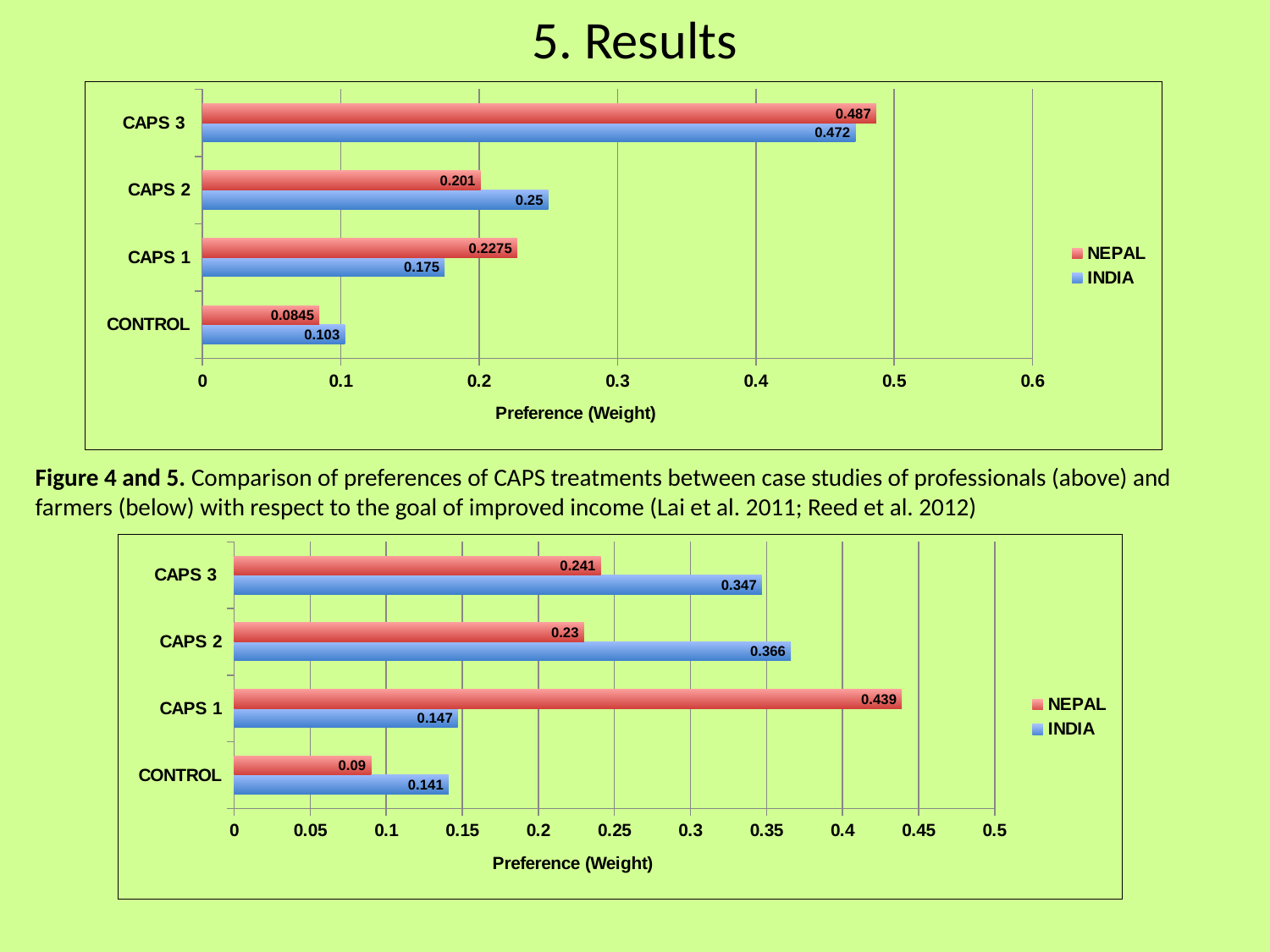

# 5. Results

### Chart

| Category | INDIA | NEPAL |
|---|---|---|
| CONTROL | 0.103 | 0.0845 |
| CAPS 1 | 0.175 | 0.2275 |
| CAPS 2 | 0.25 | 0.201 |
| CAPS 3  | 0.472 | 0.487 |
Figure 4 and 5. Comparison of preferences of CAPS treatments between case studies of professionals (above) and farmers (below) with respect to the goal of improved income (Lai et al. 2011; Reed et al. 2012)

### Chart

| Category | INDIA | NEPAL |
|---|---|---|
| CONTROL | 0.141 | 0.09 |
| CAPS 1 | 0.147 | 0.439 |
| CAPS 2 | 0.366 | 0.23 |
| CAPS 3  | 0.347 | 0.241 |